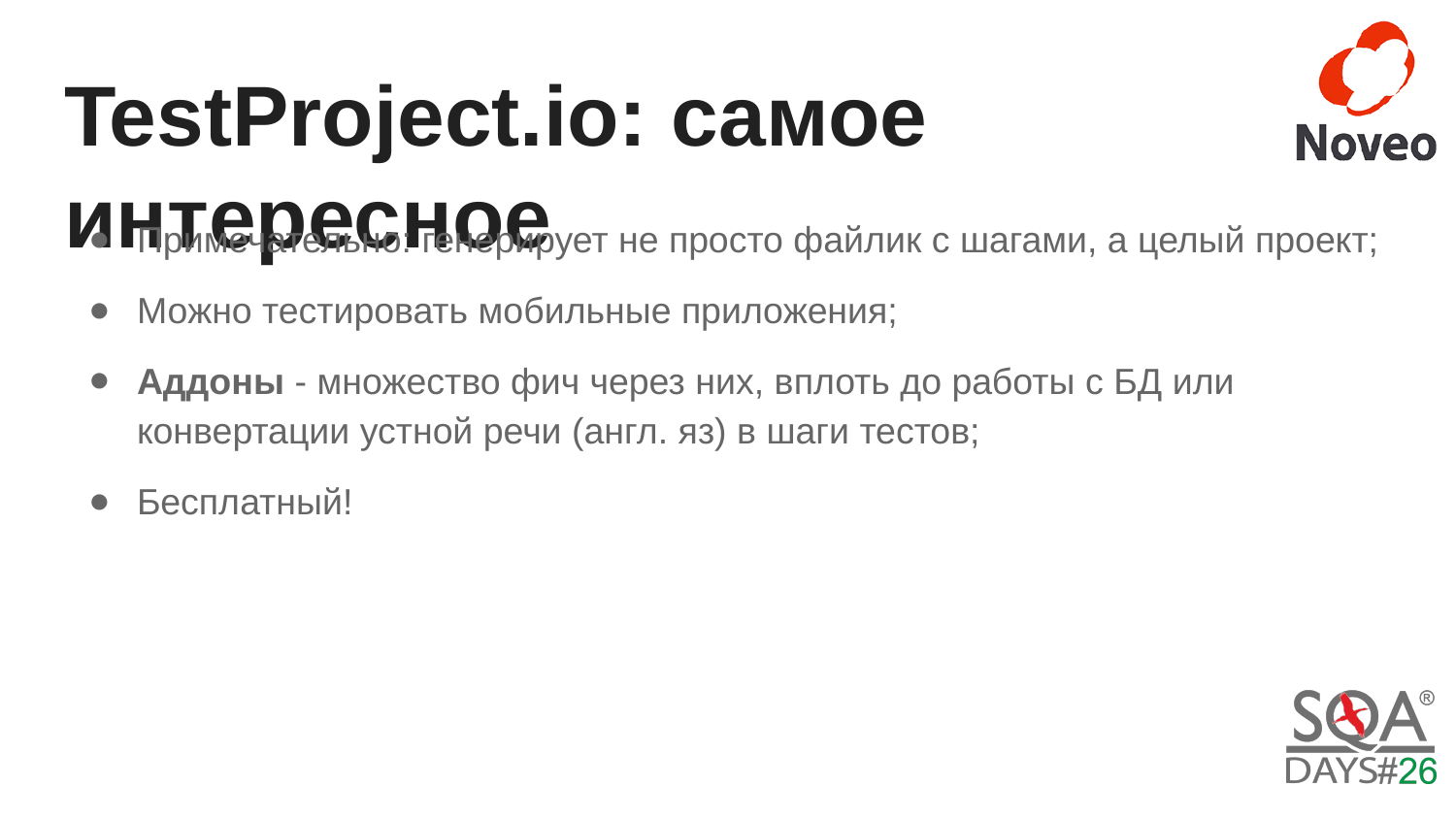

# TestProject.io: самое интересное
Примечательно: генерирует не просто файлик с шагами, а целый проект;
Можно тестировать мобильные приложения;
Аддоны - множество фич через них, вплоть до работы с БД или конвертации устной речи (англ. яз) в шаги тестов;
Бесплатный!